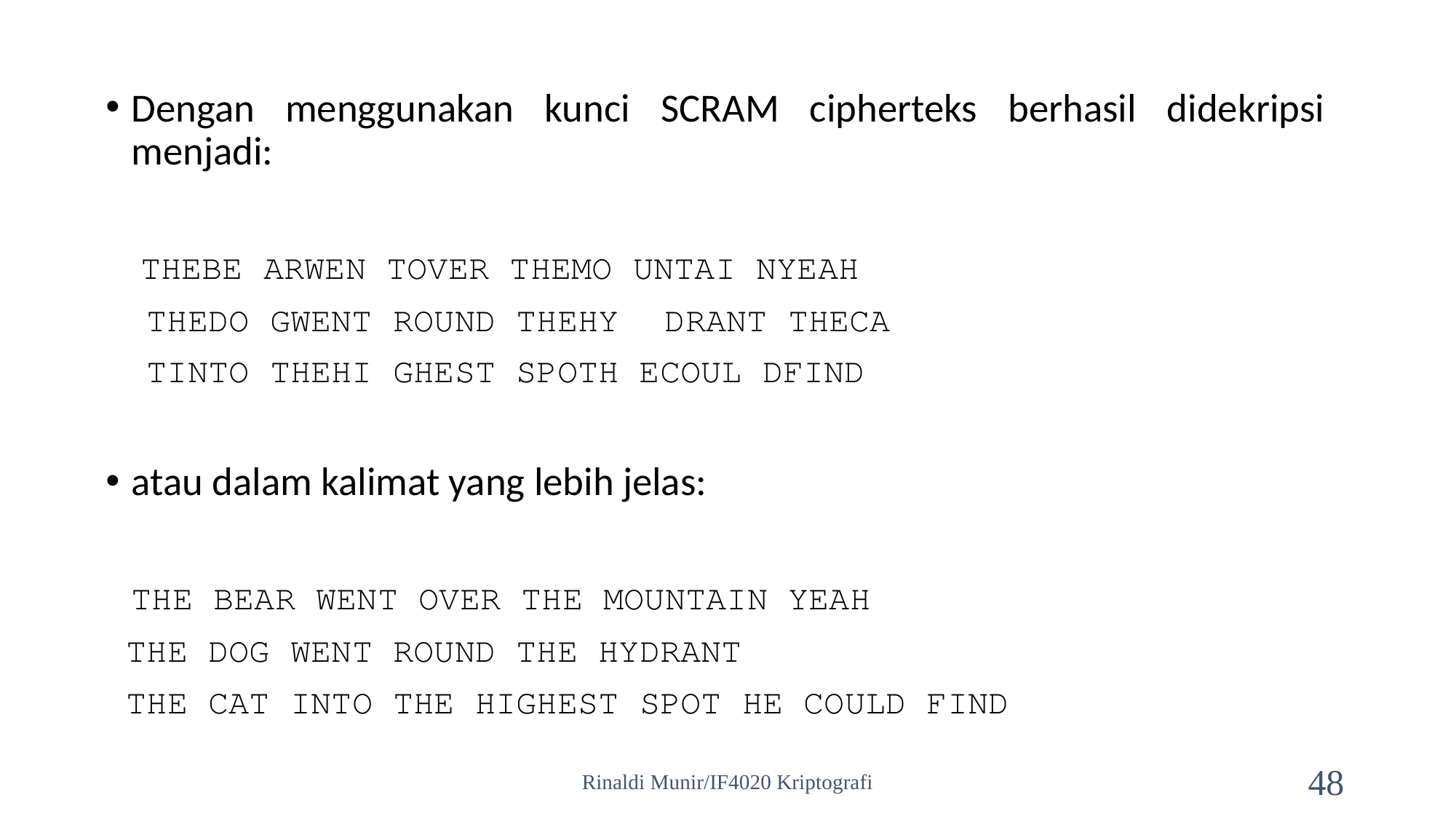

Dengan menggunakan kunci SCRAM cipherteks berhasil didekripsi menjadi:

 	 THEBE ARWEN TOVER THEMO UNTAI NYEAH
  THEDO GWENT ROUND THEHY	 DRANT THECA
  TINTO THEHI GHEST SPOTH ECOUL DFIND

atau dalam kalimat yang lebih jelas:

	THE BEAR WENT OVER THE MOUNTAIN YEAH
 THE DOG WENT ROUND THE HYDRANT
 THE CAT INTO THE HIGHEST SPOT HE COULD FIND
Rinaldi Munir/IF4020 Kriptografi
48